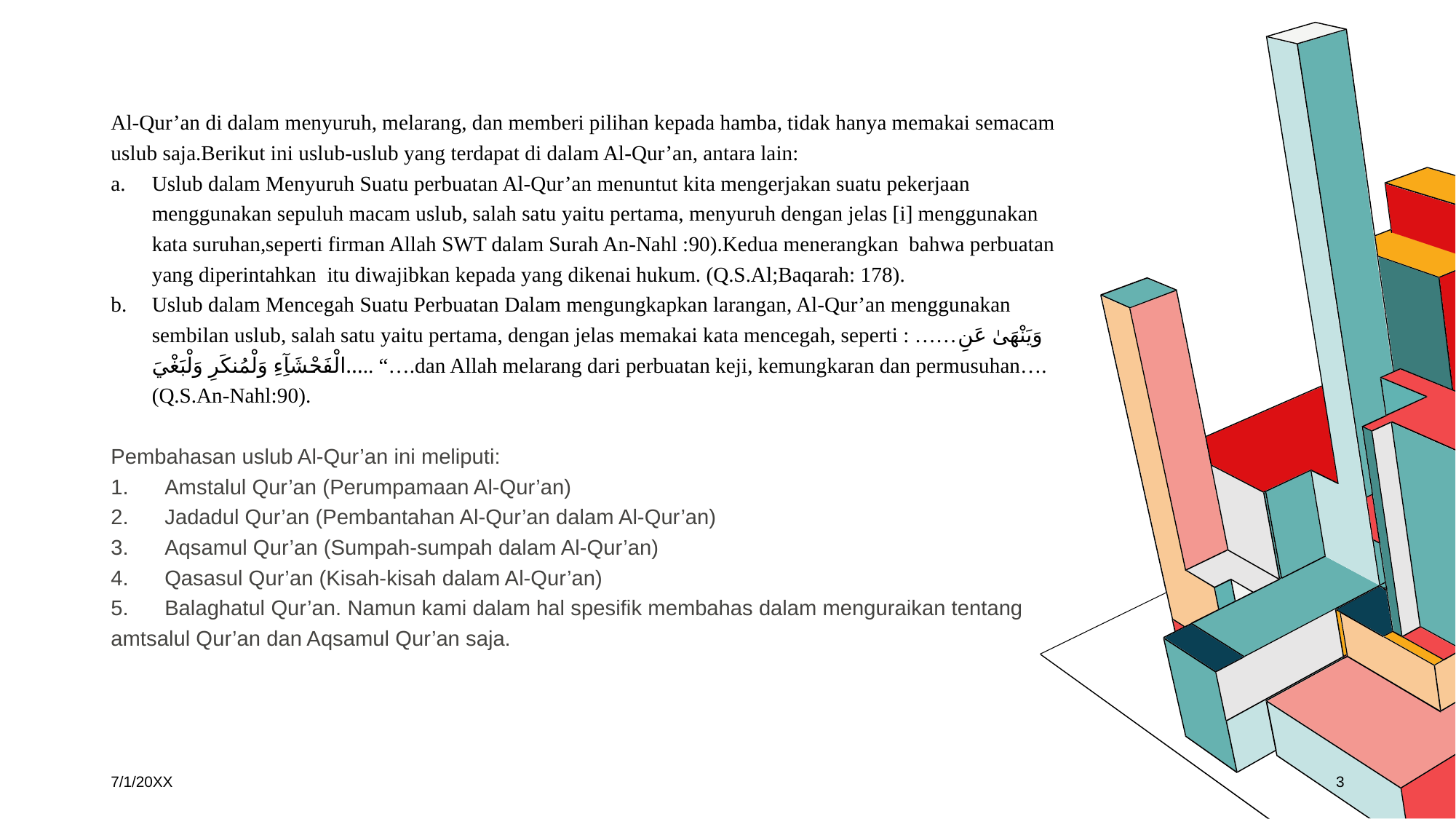

Al-Qur’an di dalam menyuruh, melarang, dan memberi pilihan kepada hamba, tidak hanya memakai semacam uslub saja.Berikut ini uslub-uslub yang terdapat di dalam Al-Qur’an, antara lain:
Uslub dalam Menyuruh Suatu perbuatan Al-Qur’an menuntut kita mengerjakan suatu pekerjaan menggunakan sepuluh macam uslub, salah satu yaitu pertama, menyuruh dengan jelas [i] menggunakan kata suruhan,seperti firman Allah SWT dalam Surah An-Nahl :90).Kedua menerangkan  bahwa perbuatan yang diperintahkan  itu diwajibkan kepada yang dikenai hukum. (Q.S.Al;Baqarah: 178).
Uslub dalam Mencegah Suatu Perbuatan Dalam mengungkapkan larangan, Al-Qur’an menggunakan sembilan uslub, salah satu yaitu pertama, dengan jelas memakai kata mencegah, seperti : ……وَيَنْهَىٰ عَنِ الْفَحْشَآِءِ وَلْمُنكَرِ وَلْبَغْيَ….. “….dan Allah melarang dari perbuatan keji, kemungkaran dan permusuhan….(Q.S.An-Nahl:90).

Pembahasan uslub Al-Qur’an ini meliputi:
1.      Amstalul Qur’an (Perumpamaan Al-Qur’an)
2.      Jadadul Qur’an (Pembantahan Al-Qur’an dalam Al-Qur’an)
3.      Aqsamul Qur’an (Sumpah-sumpah dalam Al-Qur’an)
4.      Qasasul Qur’an (Kisah-kisah dalam Al-Qur’an)
5.      Balaghatul Qur’an. Namun kami dalam hal spesifik membahas dalam menguraikan tentang amtsalul Qur’an dan Aqsamul Qur’an saja.

7/1/20XX
3